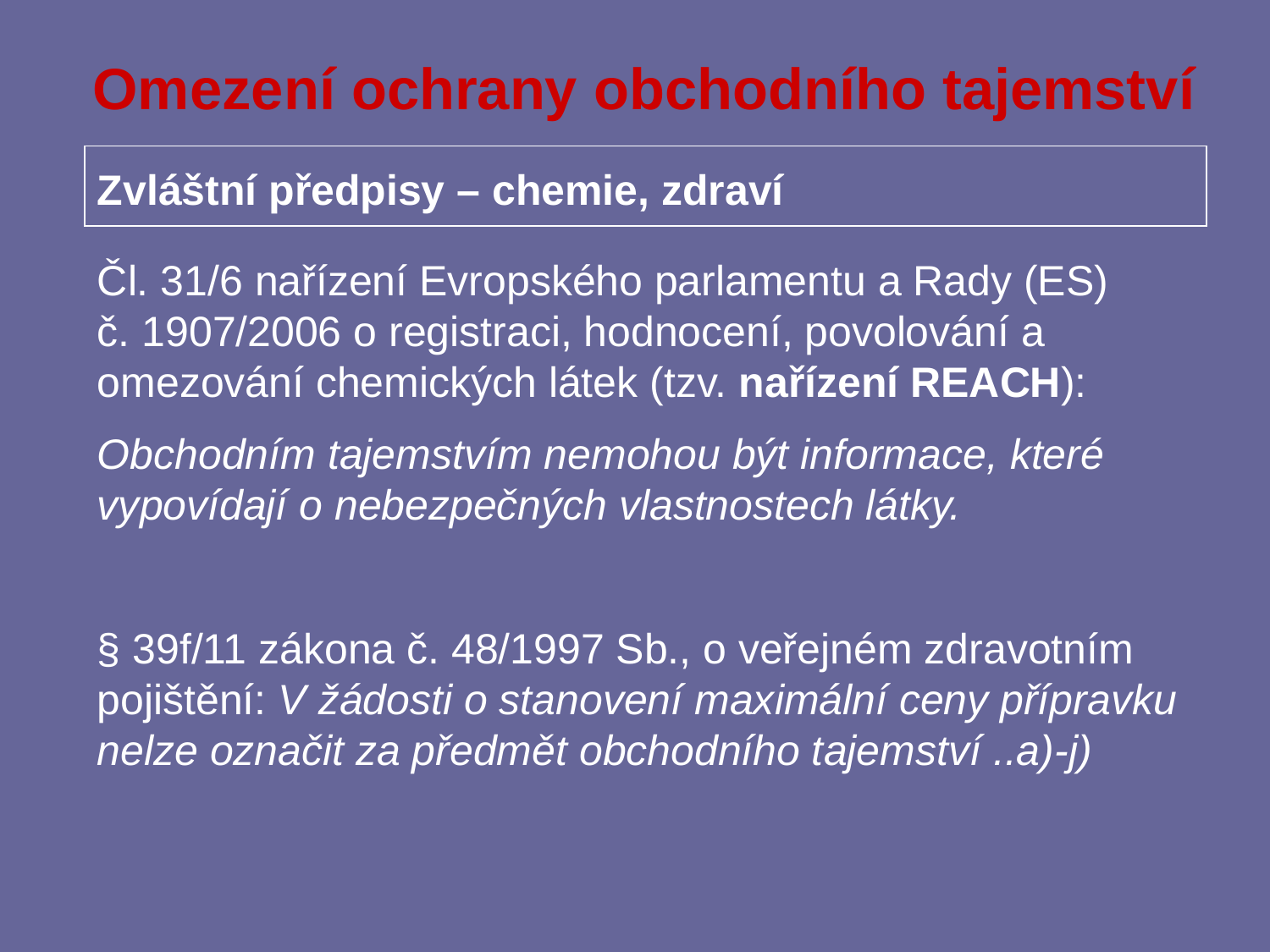

# Omezení ochrany obchodního tajemství

Zvláštní předpisy – chemie, zdraví

Čl. 31/6 nařízení Evropského parlamentu a Rady (ES)     č. 1907/2006 o registraci, hodnocení, povolování a omezování chemických látek (tzv. nařízení REACH):
Obchodním tajemstvím nemohou být informace, které vypovídají o nebezpečných vlastnostech látky.

§ 39f/11 zákona č. 48/1997 Sb., o veřejném zdravotním pojištění: V žádosti o stanovení maximální ceny přípravku nelze označit za předmět obchodního tajemství ..a)-j)